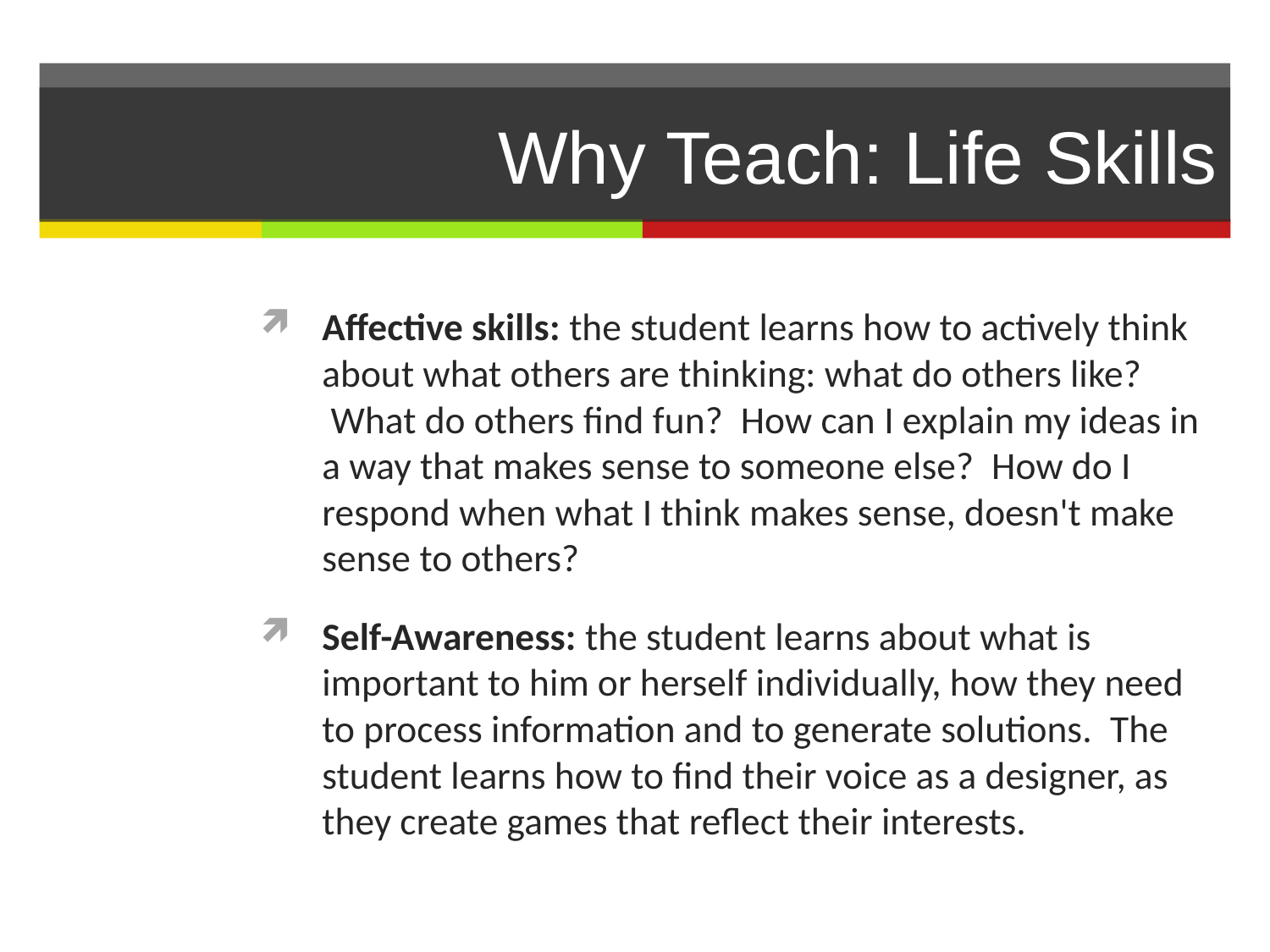

# Why Teach: Life Skills
Affective skills: the student learns how to actively think about what others are thinking: what do others like?  What do others find fun?  How can I explain my ideas in a way that makes sense to someone else?  How do I respond when what I think makes sense, doesn't make sense to others?
Self-Awareness: the student learns about what is important to him or herself individually, how they need to process information and to generate solutions.  The student learns how to find their voice as a designer, as they create games that reflect their interests.